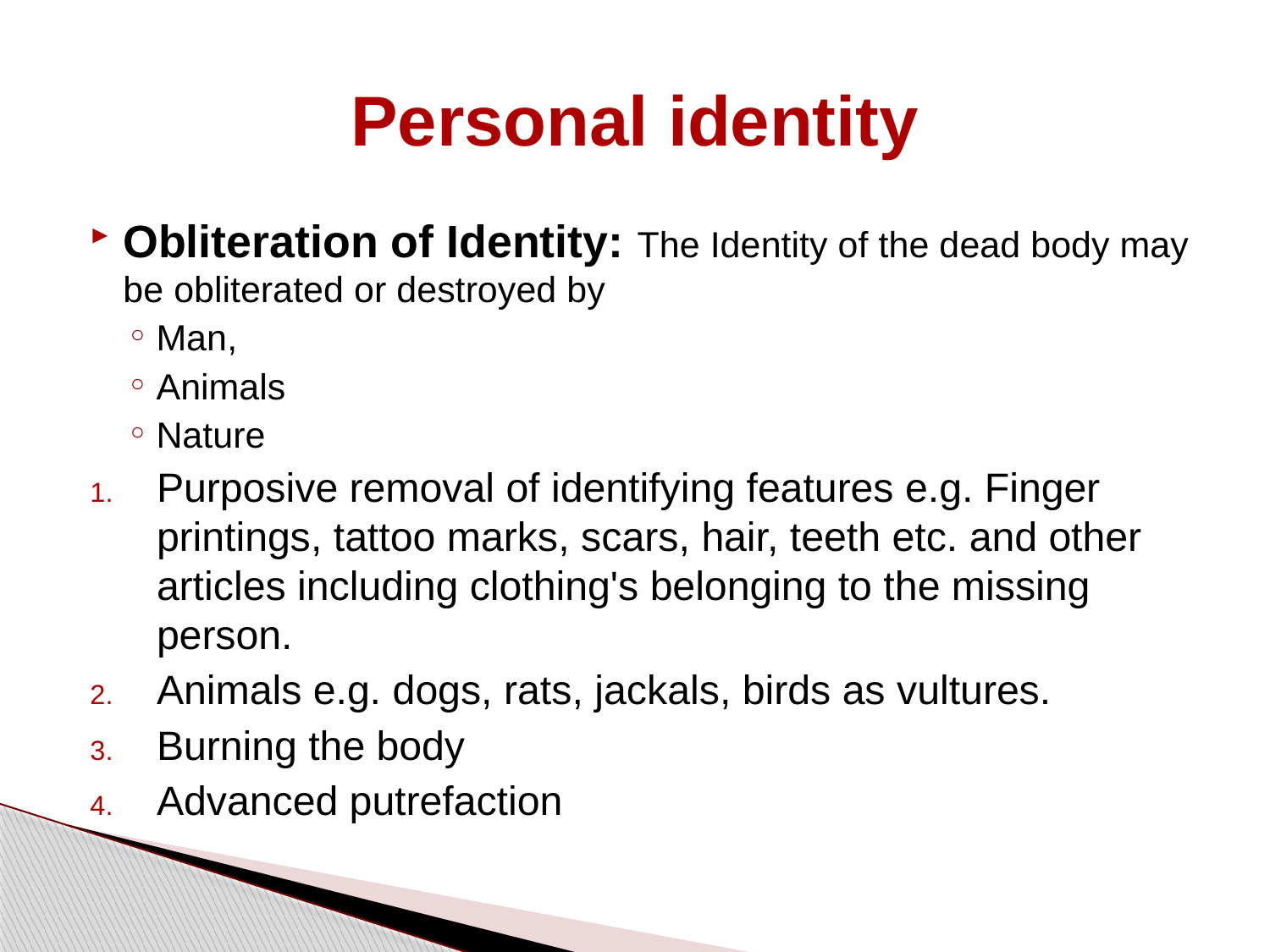

# Personal identity
Obliteration of Identity: The Identity of the dead body may be obliterated or destroyed by
Man,
Animals
Nature
Purposive removal of identifying features e.g. Finger printings, tattoo marks, scars, hair, teeth etc. and other articles including clothing's belonging to the missing person.
Animals e.g. dogs, rats, jackals, birds as vultures.
Burning the body
Advanced putrefaction